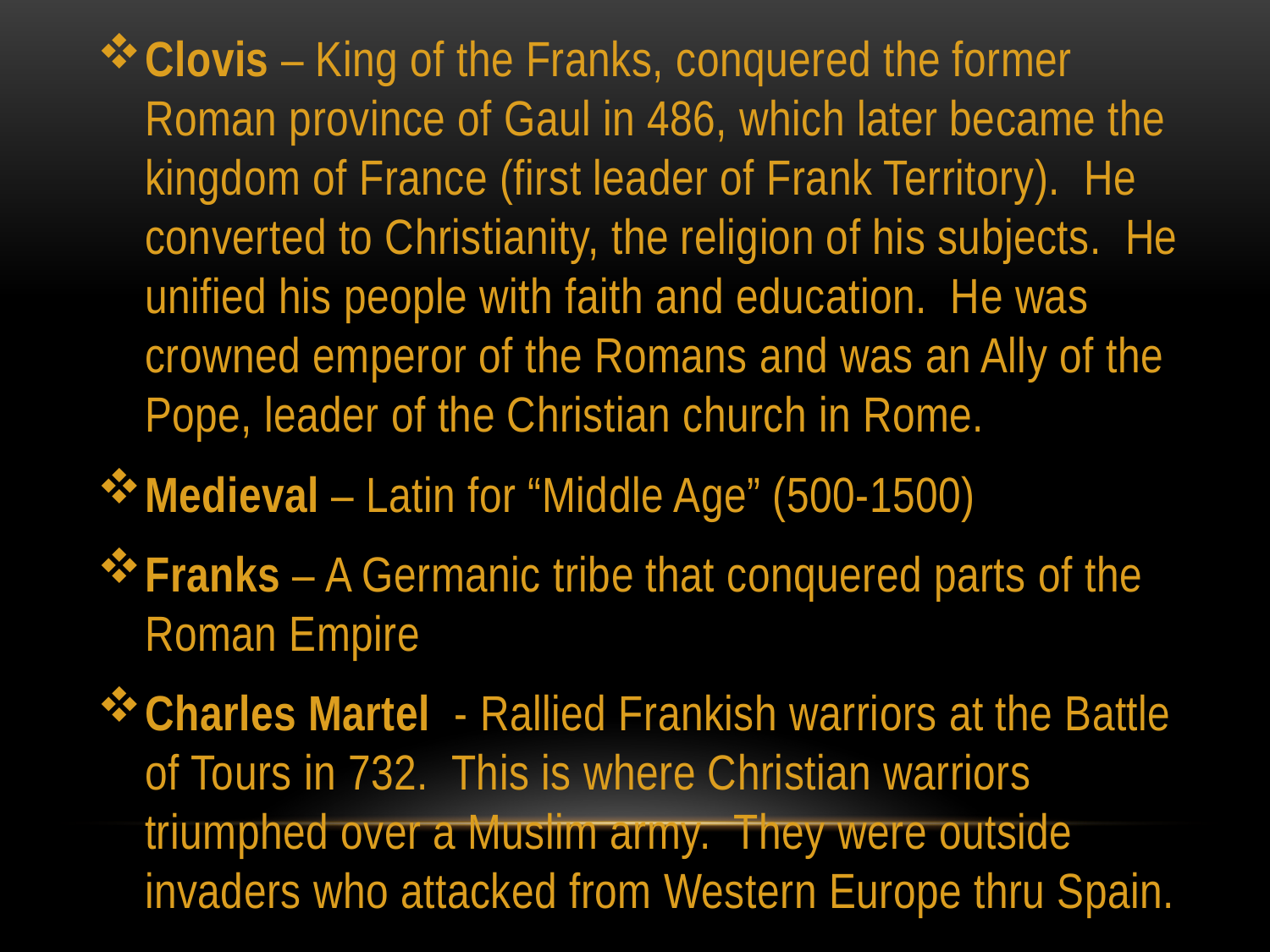

Clovis – King of the Franks, conquered the former Roman province of Gaul in 486, which later became the kingdom of France (first leader of Frank Territory).  He converted to Christianity, the religion of his subjects.  He unified his people with faith and education.  He was crowned emperor of the Romans and was an Ally of the Pope, leader of the Christian church in Rome.
Medieval – Latin for “Middle Age” (500-1500)
Franks – A Germanic tribe that conquered parts of the Roman Empire
Charles Martel  - Rallied Frankish warriors at the Battle of Tours in 732.  This is where Christian warriors triumphed over a Muslim army.  They were outside invaders who attacked from Western Europe thru Spain.